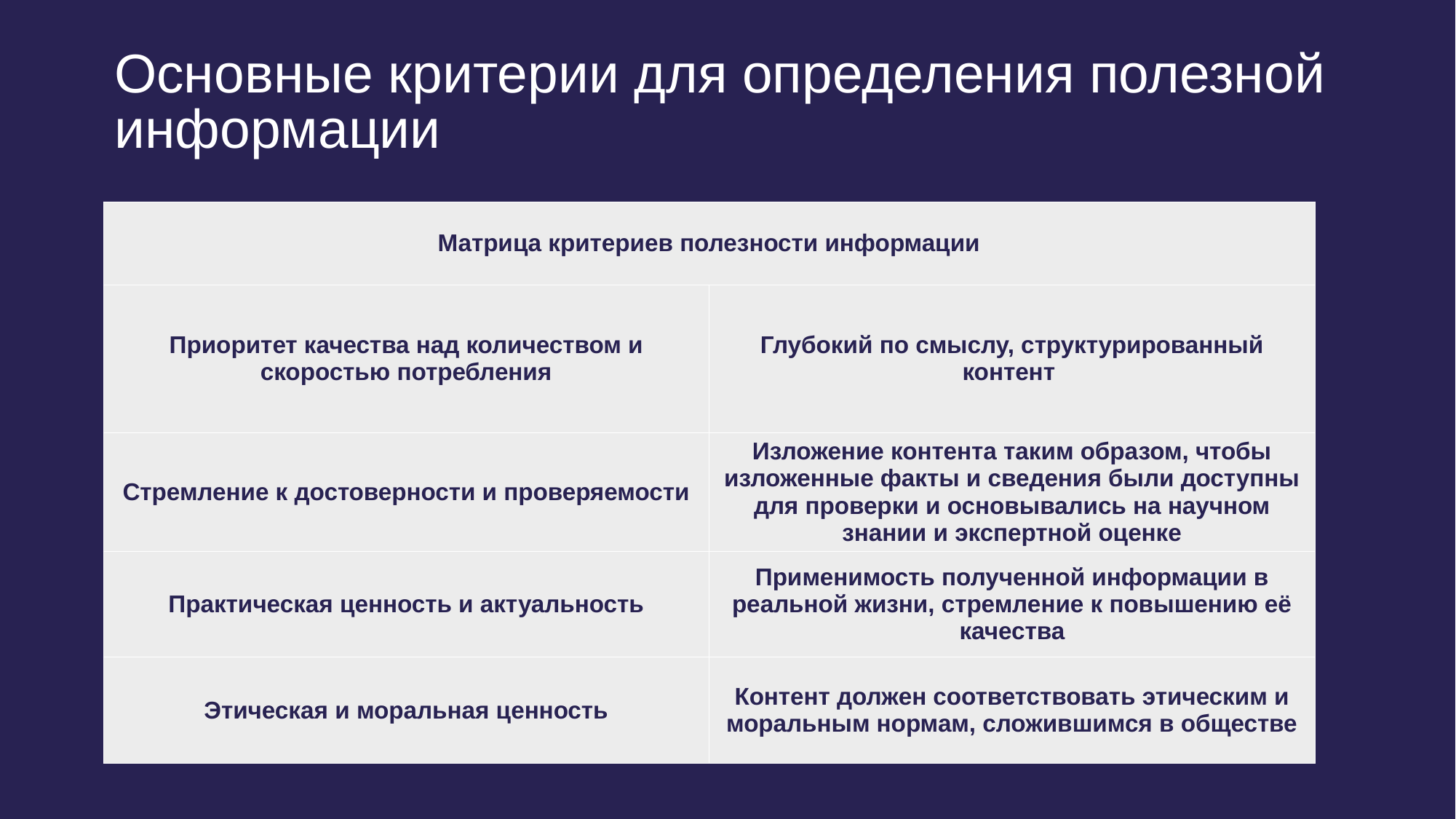

# Основные критерии для определения полезной информации
| Матрица критериев полезности информации |  |
| --- | --- |
| Приоритет качества над количеством и скоростью потребления | Глубокий по смыслу, структурированный контент |
| Стремление к достоверности и проверяемости | Изложение контента таким образом, чтобы изложенные факты и сведения были доступны для проверки и основывались на научном знании и экспертной оценке |
| Практическая ценность и актуальность | Применимость полученной информации в реальной жизни, стремление к повышению её качества |
| Этическая и моральная ценность | Контент должен соответствовать этическим и моральным нормам, сложившимся в обществе |